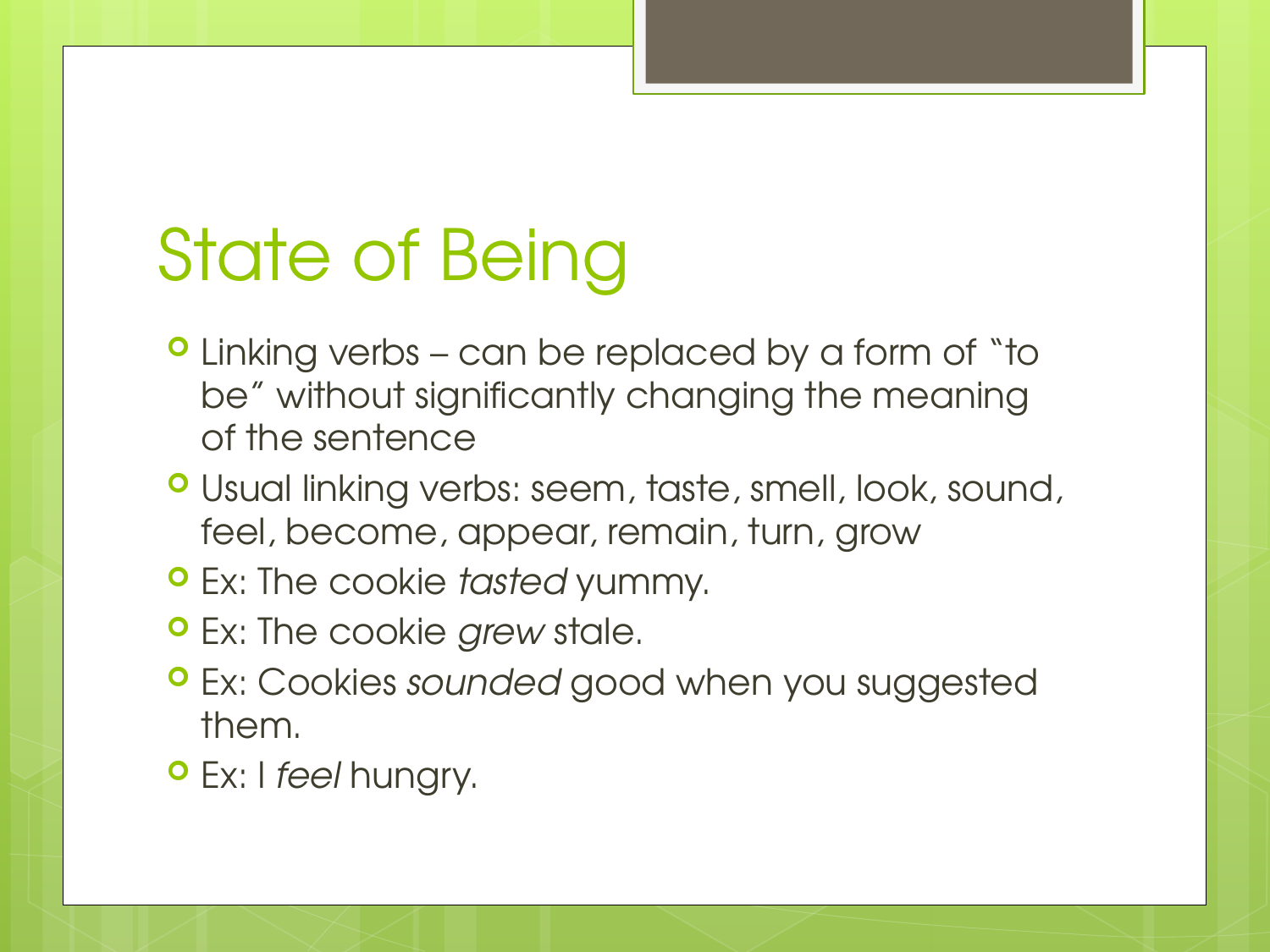

# State of Being
Linking verbs – can be replaced by a form of “to be” without significantly changing the meaning of the sentence
Usual linking verbs: seem, taste, smell, look, sound, feel, become, appear, remain, turn, grow
Ex: The cookie tasted yummy.
Ex: The cookie grew stale.
Ex: Cookies sounded good when you suggested them.
Ex: I feel hungry.